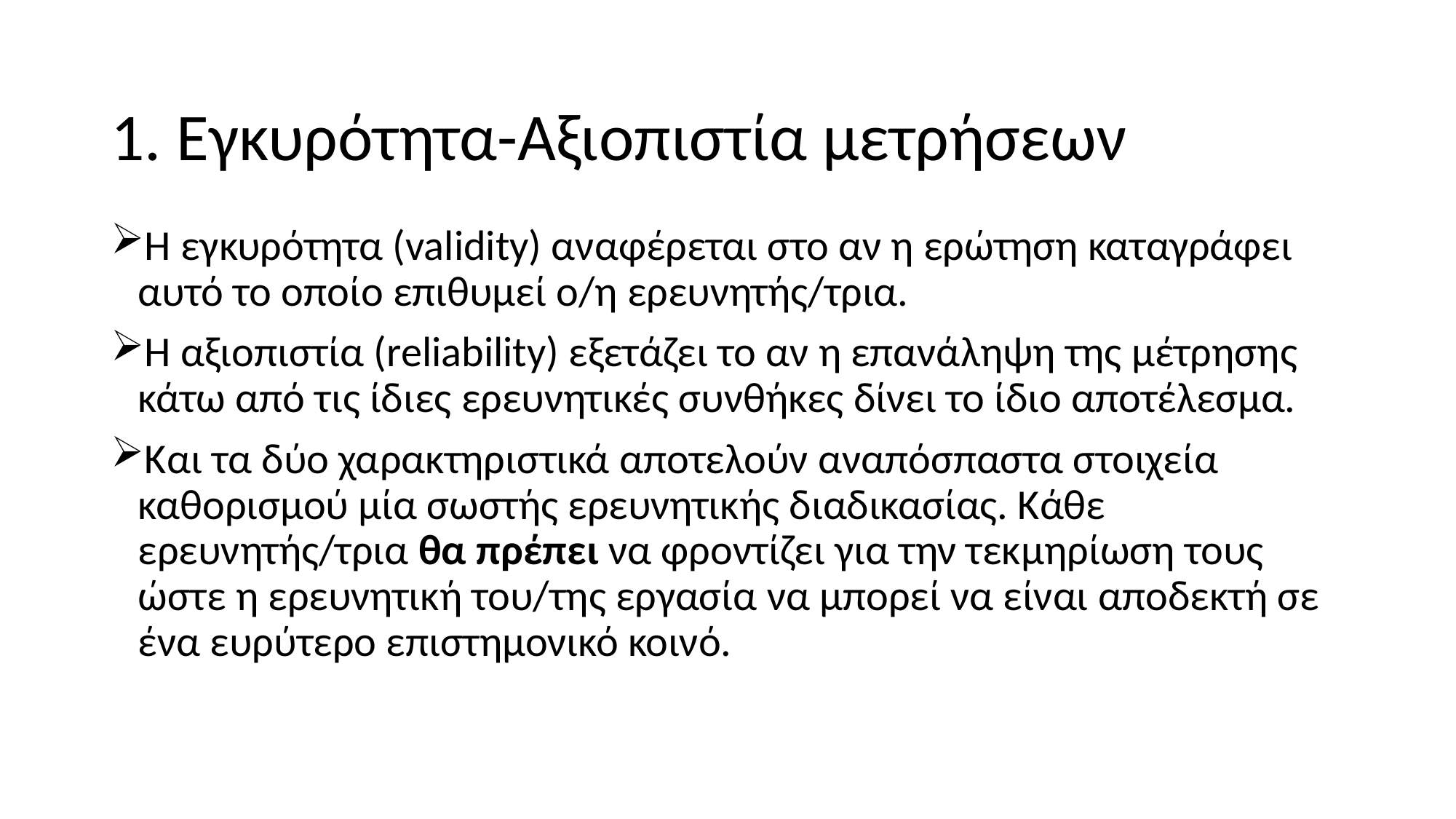

# 1. Εγκυρότητα-Αξιοπιστία μετρήσεων
Η εγκυρότητα (validity) αναφέρεται στο αν η ερώτηση καταγράφει αυτό το οποίο επιθυμεί ο/η ερευνητής/τρια.
Η αξιοπιστία (reliability) εξετάζει το αν η επανάληψη της μέτρησης κάτω από τις ίδιες ερευνητικές συνθήκες δίνει το ίδιο αποτέλεσμα.
Και τα δύο χαρακτηριστικά αποτελούν αναπόσπαστα στοιχεία καθορισμού μία σωστής ερευνητικής διαδικασίας. Κάθε ερευνητής/τρια θα πρέπει να φροντίζει για την τεκμηρίωση τους ώστε η ερευνητική του/της εργασία να μπορεί να είναι αποδεκτή σε ένα ευρύτερο επιστημονικό κοινό.